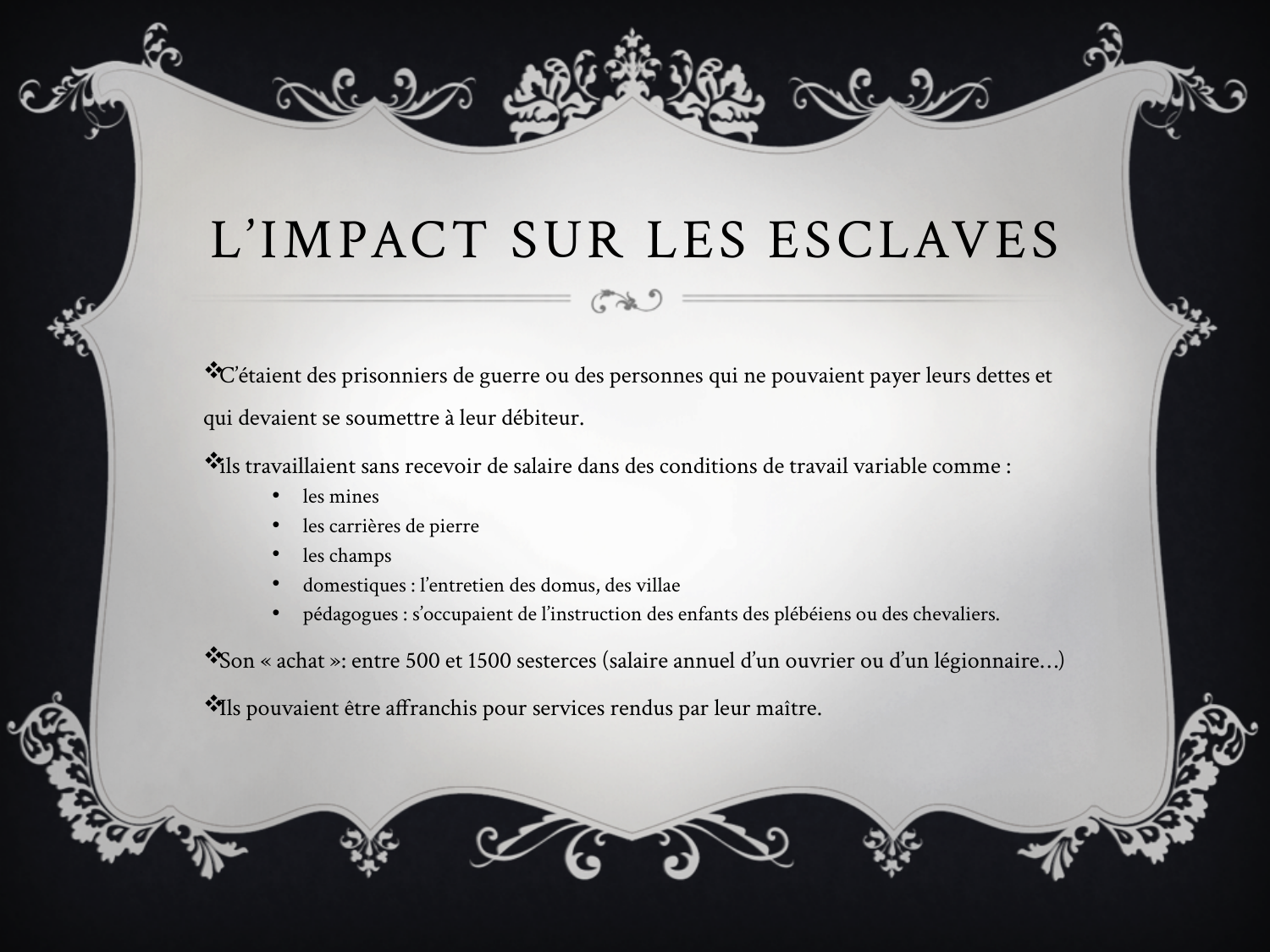

# L’impact sur Les esclaves
C’étaient des prisonniers de guerre ou des personnes qui ne pouvaient payer leurs dettes et qui devaient se soumettre à leur débiteur.
ils travaillaient sans recevoir de salaire dans des conditions de travail variable comme :
les mines
les carrières de pierre
les champs
domestiques : l’entretien des domus, des villae
pédagogues : s’occupaient de l’instruction des enfants des plébéiens ou des chevaliers.
Son « achat »: entre 500 et 1500 sesterces (salaire annuel d’un ouvrier ou d’un légionnaire…)
Ils pouvaient être affranchis pour services rendus par leur maître.